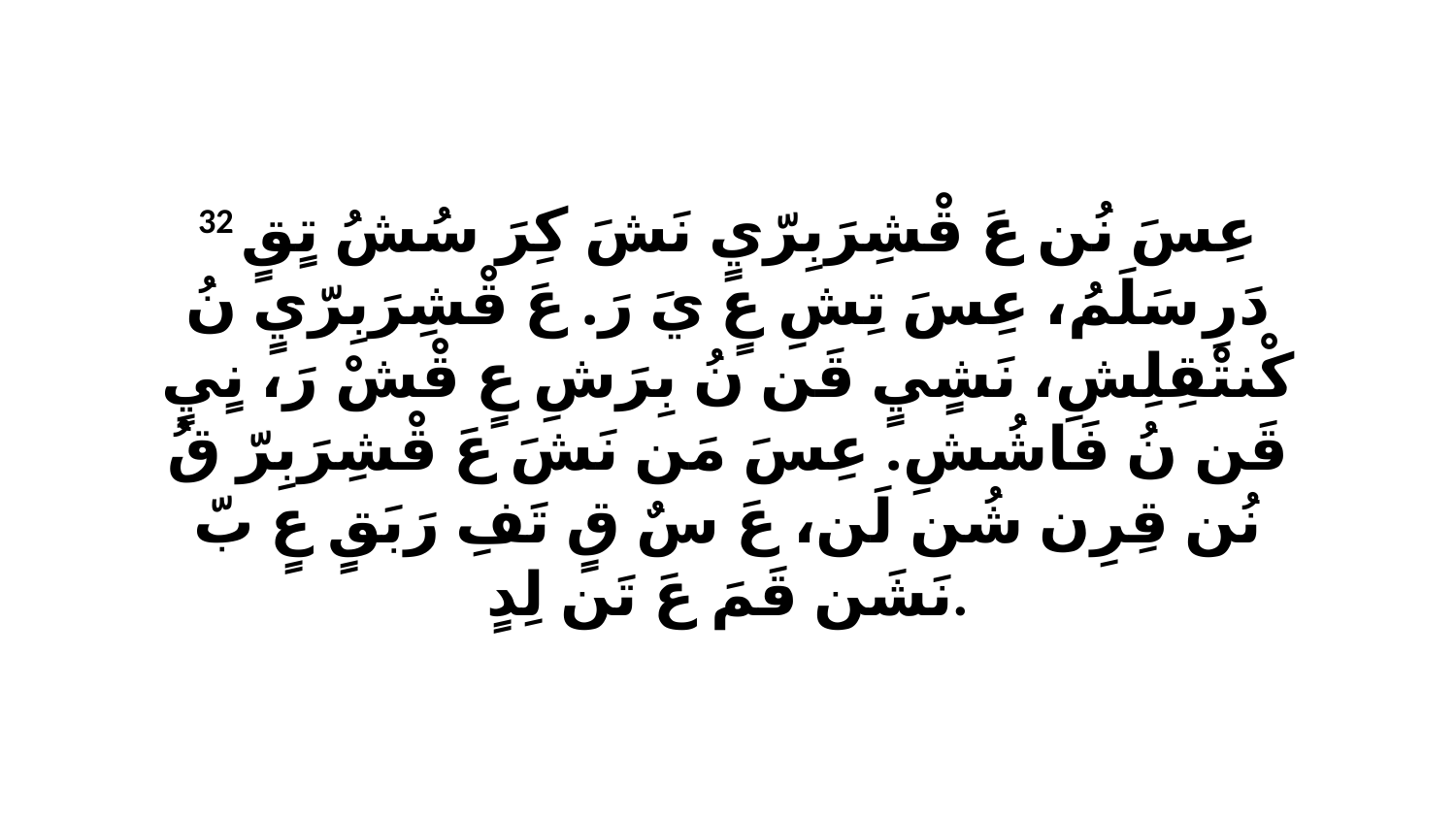

32 عِسَ نُن عَ قْشِرَبِرّيٍ نَشَ كِرَ سُشُ تٍقٍ دَرِ سَلَمُ، عِسَ تِشِ عٍ يَ رَ. عَ قْشِرَبِرّيٍ نُ كْنتْقِلِشِ، نَشٍيٍ قَن نُ بِرَشِ عٍ قْشْ رَ، نٍيٍ قَن نُ فَاشُشِ. عِسَ مَن نَشَ عَ قْشِرَبِرّ قُ نُن قِرِن شُن لَن، عَ سٌ قٍ تَفِ رَبَقٍ عٍ بّ نَشَن قَمَ عَ تَن لِدٍ.